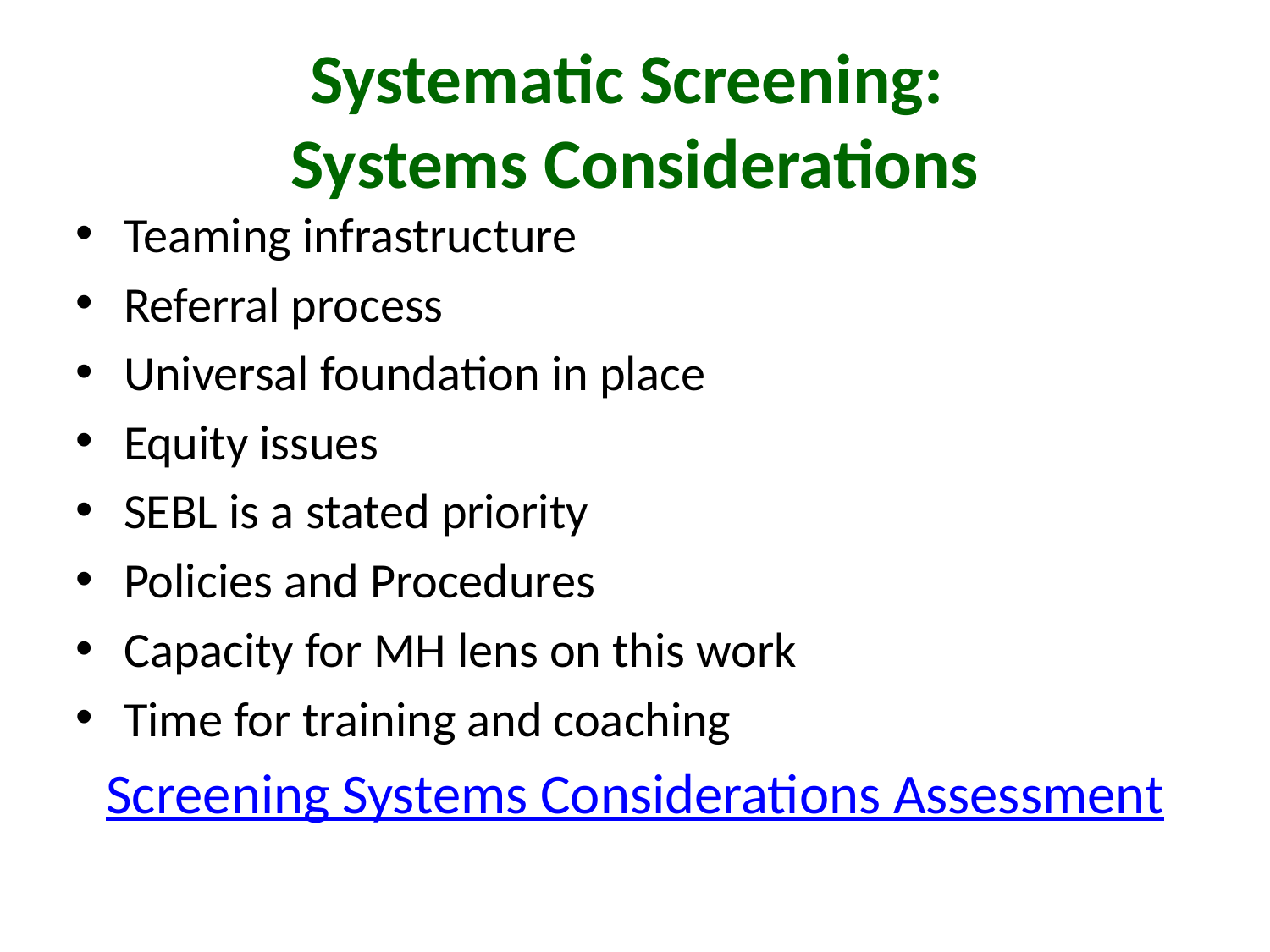

# Systematic Screening: Systems Considerations
Teaming infrastructure
Referral process
Universal foundation in place
Equity issues
SEBL is a stated priority
Policies and Procedures
Capacity for MH lens on this work
Time for training and coaching
Screening Systems Considerations Assessment